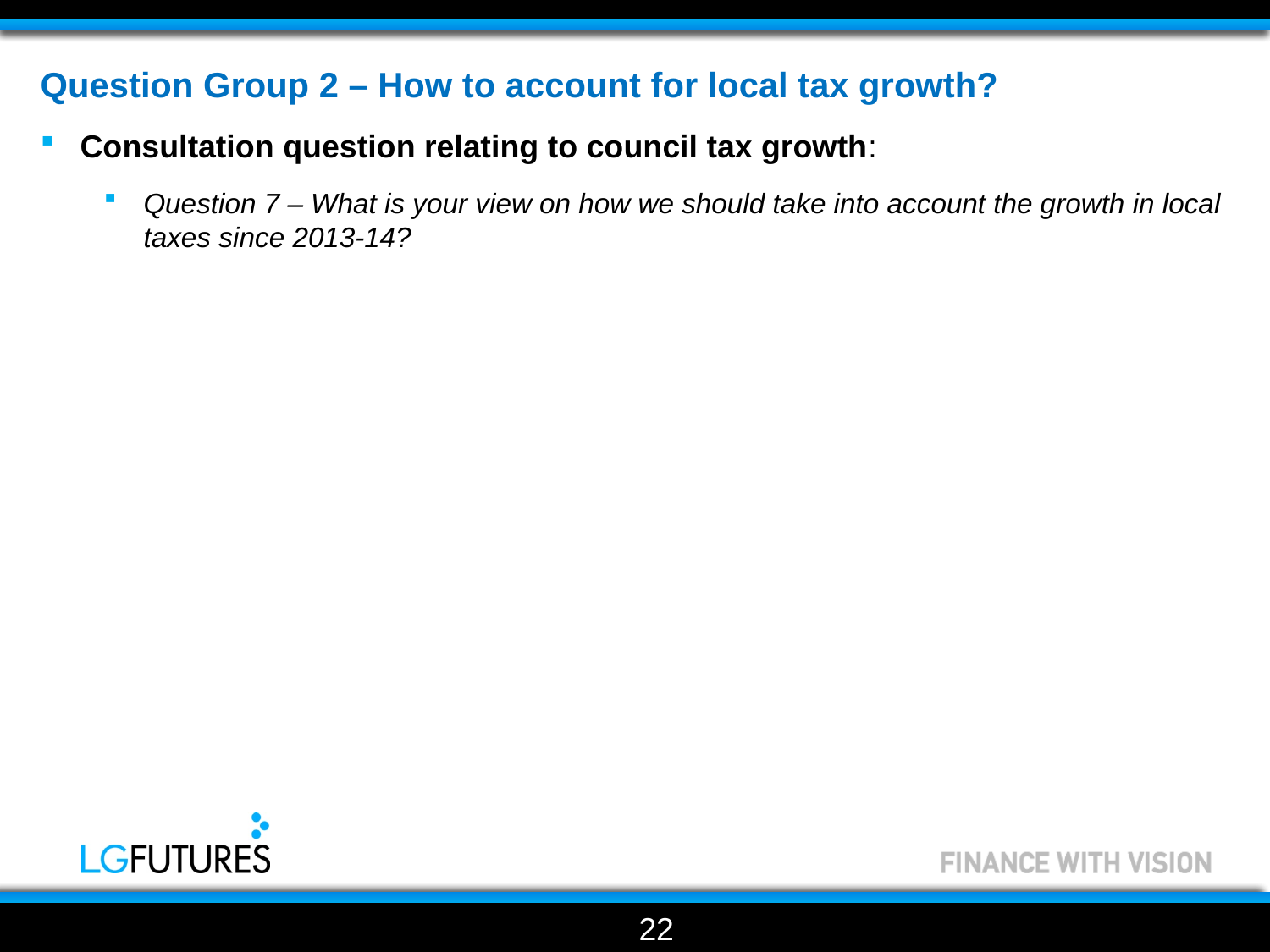

Question Group 2 – How to account for local tax growth?
Consultation question relating to council tax growth:
Question 7 – What is your view on how we should take into account the growth in local taxes since 2013-14?
22